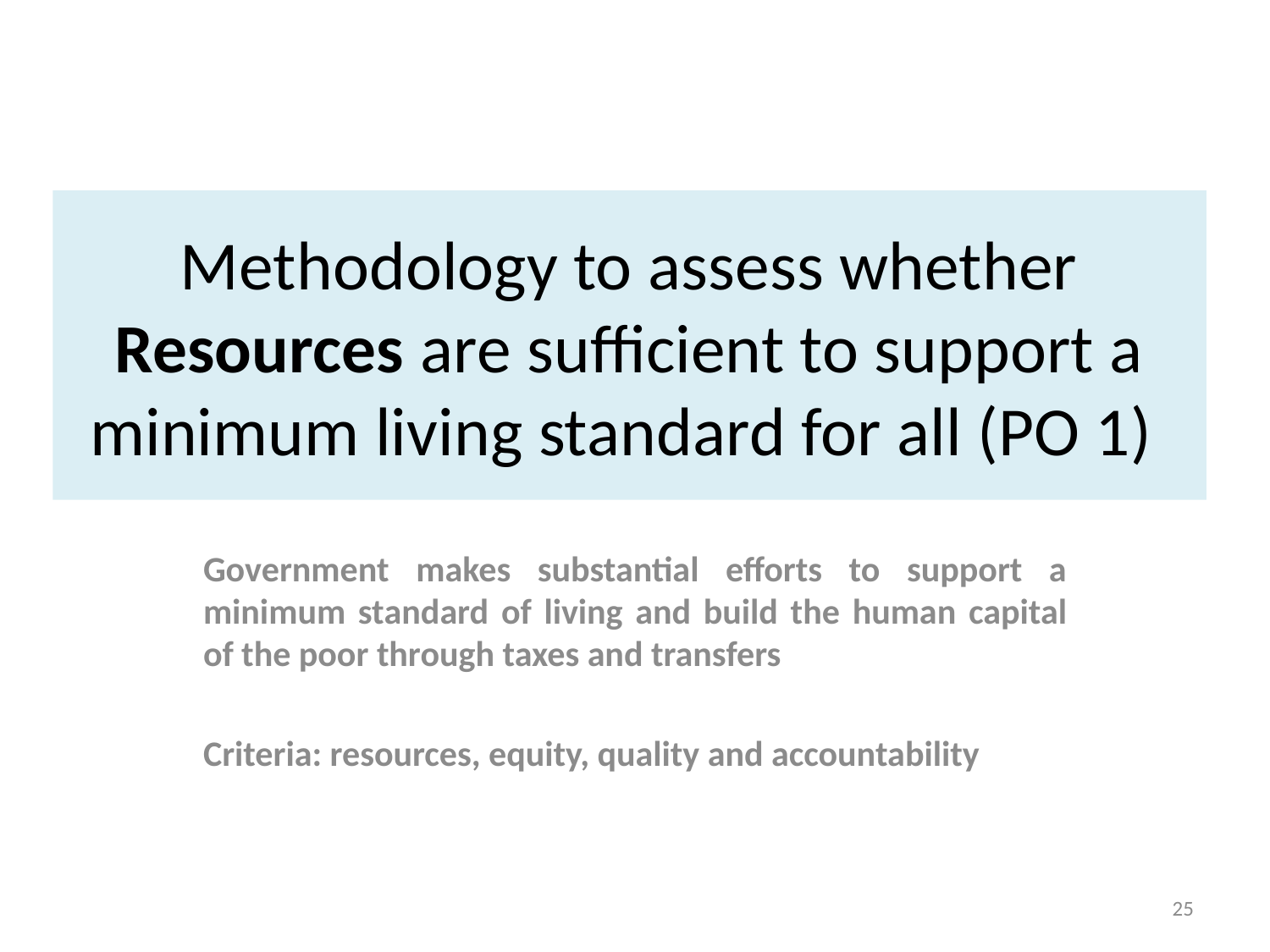

# Methodology to assess whether Resources are sufficient to support a minimum living standard for all (PO 1)
Government makes substantial efforts to support a minimum standard of living and build the human capital of the poor through taxes and transfers

Criteria: resources, equity, quality and accountability
25